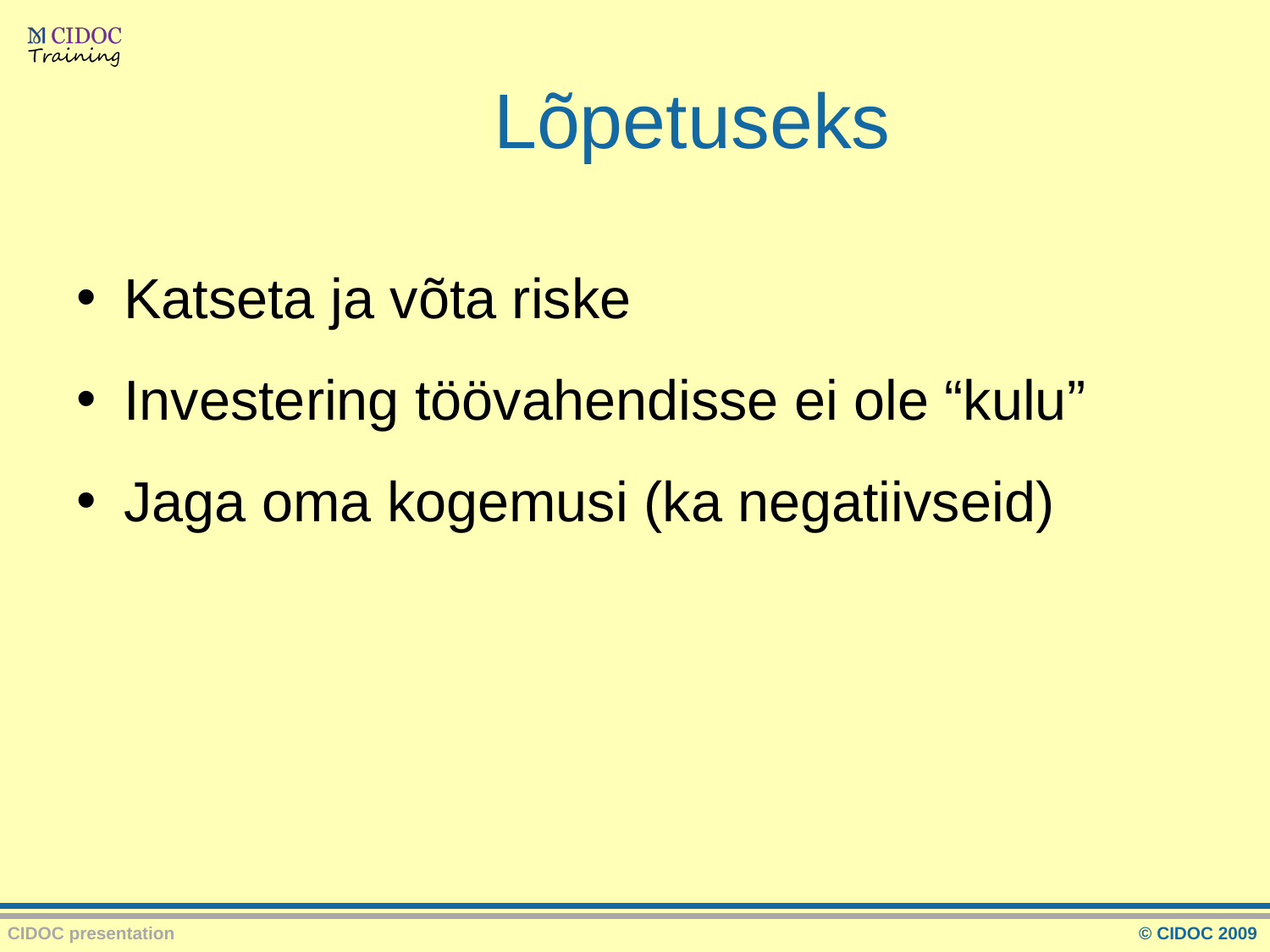

# Lõpetuseks
Katseta ja võta riske
Investering töövahendisse ei ole “kulu”
Jaga oma kogemusi (ka negatiivseid)